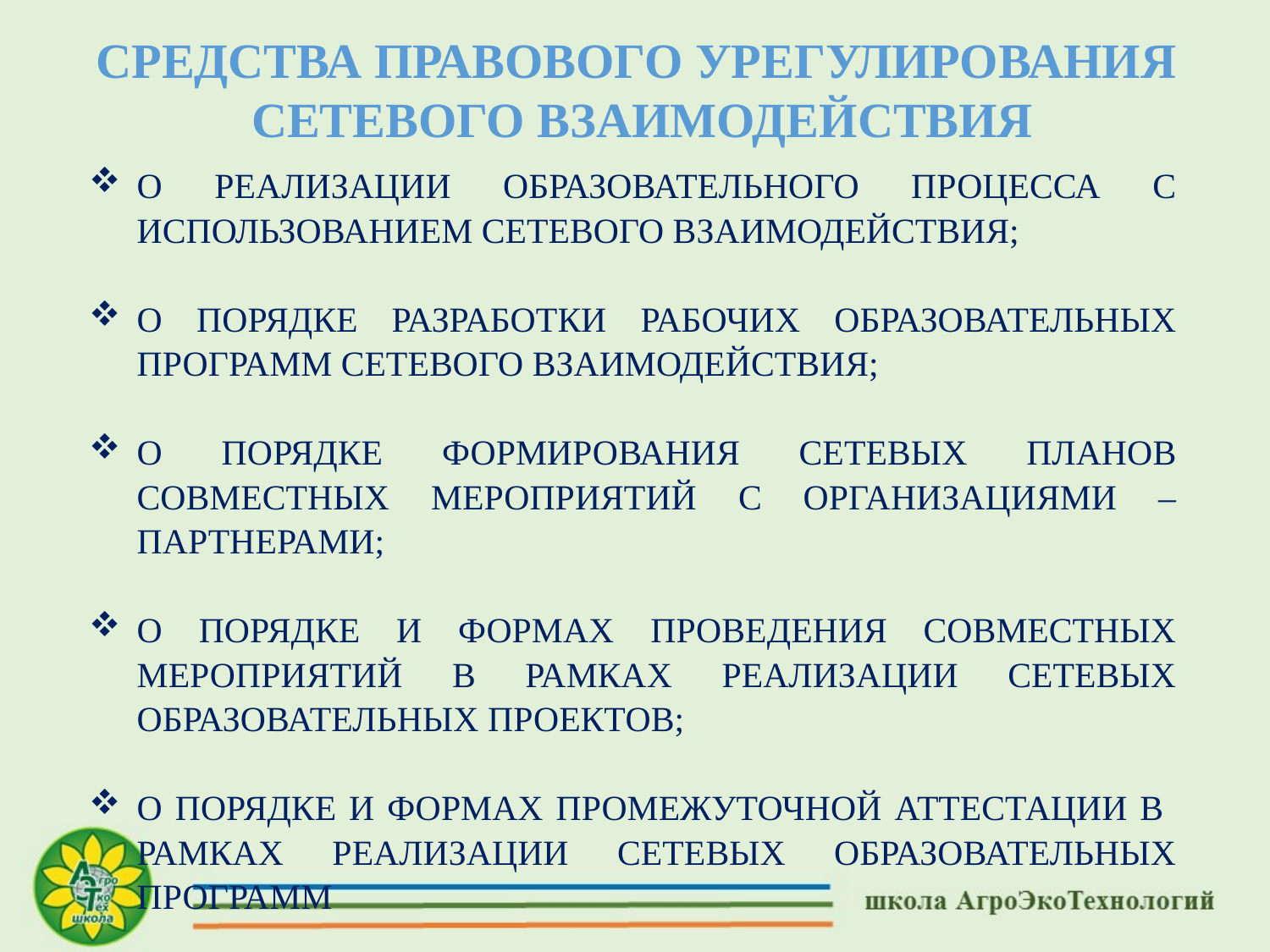

СРЕДСТВА ПРАВОВОГО УРЕГУЛИРОВАНИЯ
СЕТЕВОГО ВЗАИМОДЕЙСТВИЯ
О РЕАЛИЗАЦИИ ОБРАЗОВАТЕЛЬНОГО ПРОЦЕССА С ИСПОЛЬЗОВАНИЕМ СЕТЕВОГО ВЗАИМОДЕЙСТВИЯ;

О ПОРЯДКЕ РАЗРАБОТКИ РАБОЧИХ ОБРАЗОВАТЕЛЬНЫХ ПРОГРАММ СЕТЕВОГО ВЗАИМОДЕЙСТВИЯ;

О ПОРЯДКЕ ФОРМИРОВАНИЯ СЕТЕВЫХ ПЛАНОВ СОВМЕСТНЫХ МЕРОПРИЯТИЙ С ОРГАНИЗАЦИЯМИ –ПАРТНЕРАМИ;

О ПОРЯДКЕ И ФОРМАХ ПРОВЕДЕНИЯ СОВМЕСТНЫХ МЕРОПРИЯТИЙ В РАМКАХ РЕАЛИЗАЦИИ СЕТЕВЫХ ОБРАЗОВАТЕЛЬНЫХ ПРОЕКТОВ;

О ПОРЯДКЕ И ФОРМАХ ПРОМЕЖУТОЧНОЙ АТТЕСТАЦИИ В  РАМКАХ РЕАЛИЗАЦИИ СЕТЕВЫХ ОБРАЗОВАТЕЛЬНЫХ ПРОГРАММ